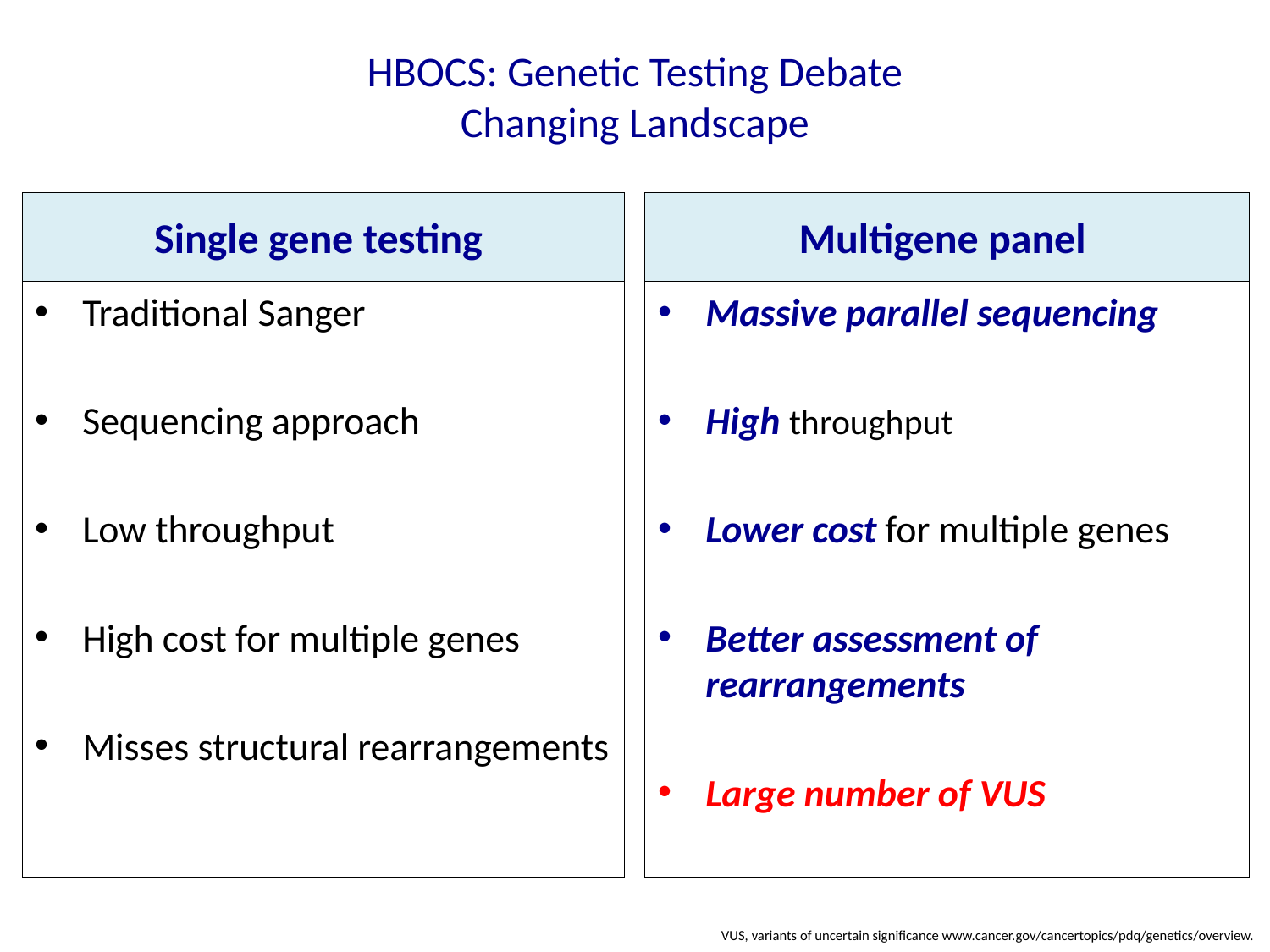

# HBOCS: Genetic Testing Debate Changing Landscape
Single gene testing
Multigene panel
Traditional Sanger

Sequencing approach

Low throughput

High cost for multiple genes

Misses structural rearrangements
Massive parallel sequencing

High throughput

Lower cost for multiple genes

Better assessment of rearrangements

Large number of VUS
VUS, variants of uncertain significance www.cancer.gov/cancertopics/pdq/genetics/overview.